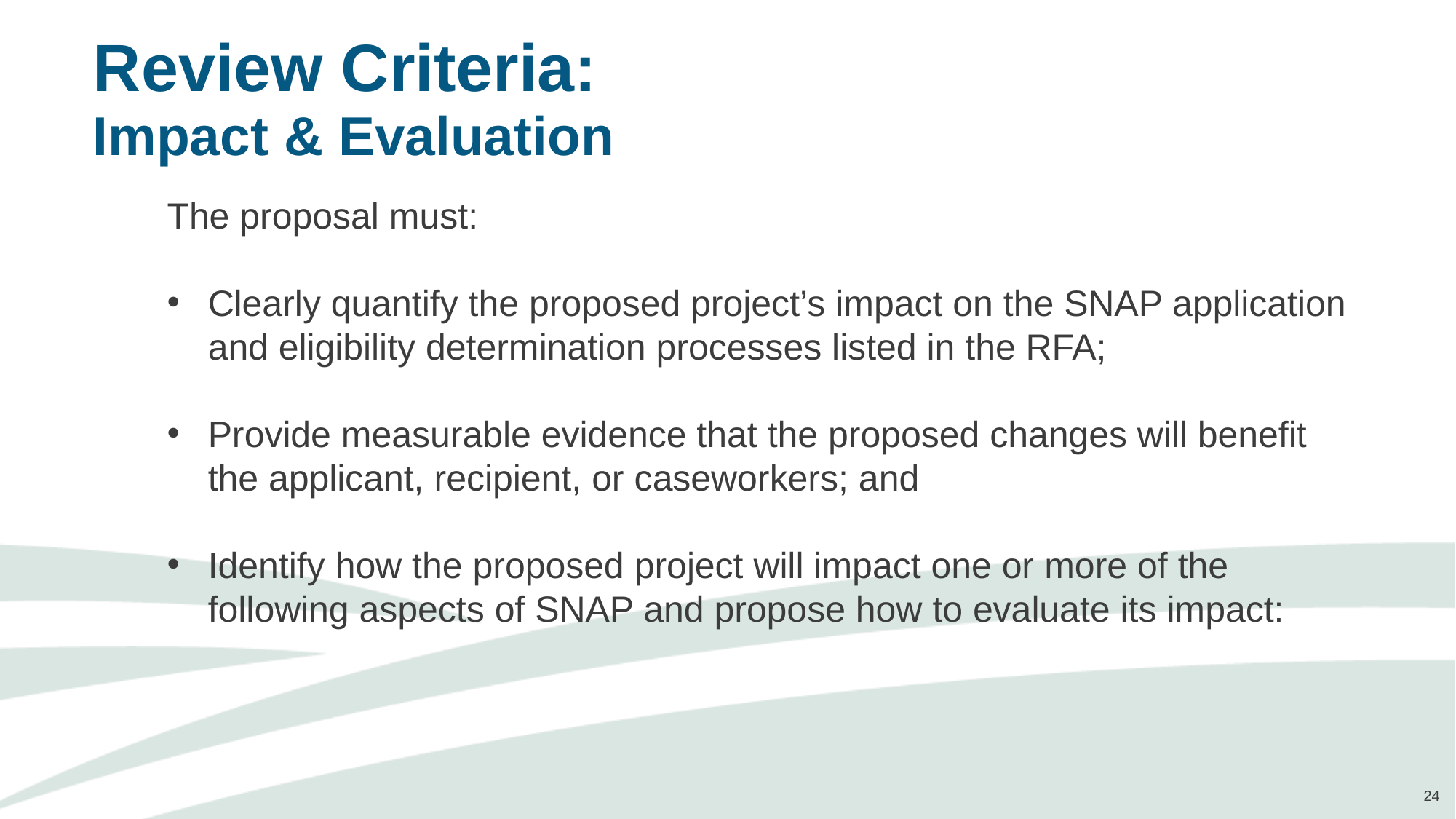

# Review Criteria: Impact & Evaluation
The proposal must:
Clearly quantify the proposed project’s impact on the SNAP application and eligibility determination processes listed in the RFA;
Provide measurable evidence that the proposed changes will benefit the applicant, recipient, or caseworkers; and
Identify how the proposed project will impact one or more of the following aspects of SNAP and propose how to evaluate its impact: